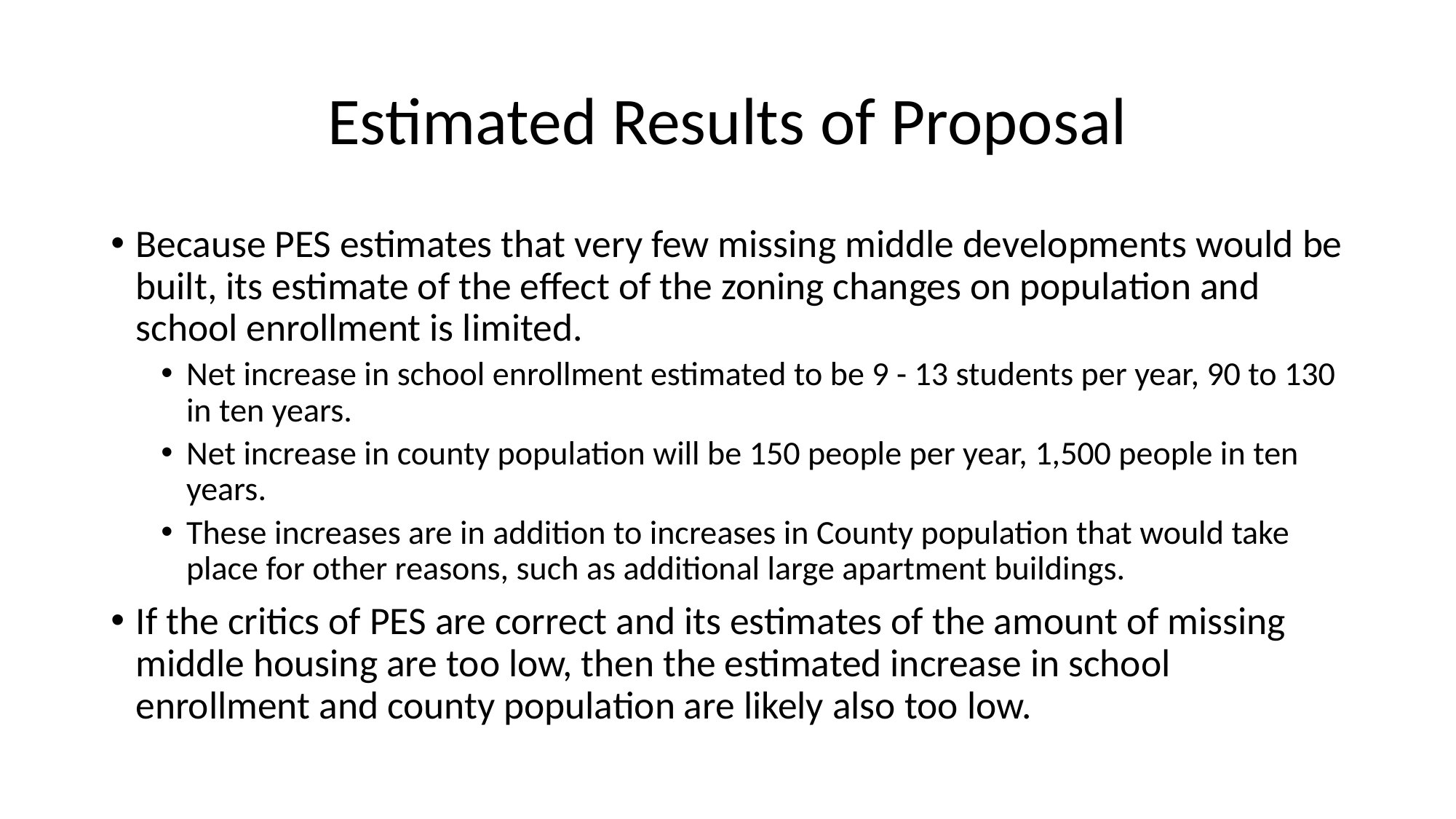

# Estimated Results of Proposal
Because PES estimates that very few missing middle developments would be built, its estimate of the effect of the zoning changes on population and school enrollment is limited.
Net increase in school enrollment estimated to be 9 - 13 students per year, 90 to 130 in ten years.
Net increase in county population will be 150 people per year, 1,500 people in ten years.
These increases are in addition to increases in County population that would take place for other reasons, such as additional large apartment buildings.
If the critics of PES are correct and its estimates of the amount of missing middle housing are too low, then the estimated increase in school enrollment and county population are likely also too low.